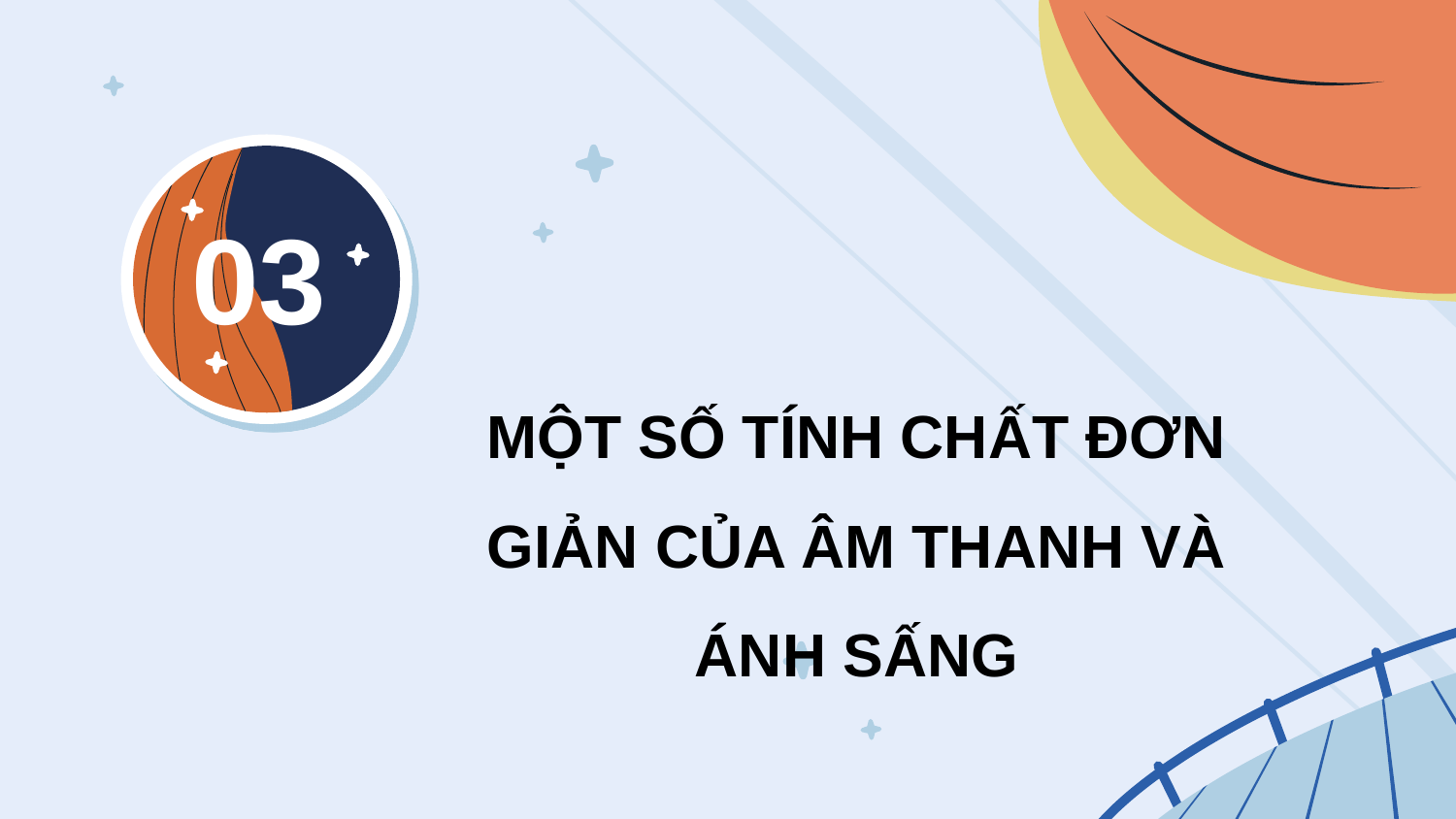

03
MỘT SỐ TÍNH CHẤT ĐƠN GIẢN CỦA ÂM THANH VÀ ÁNH SẤNG